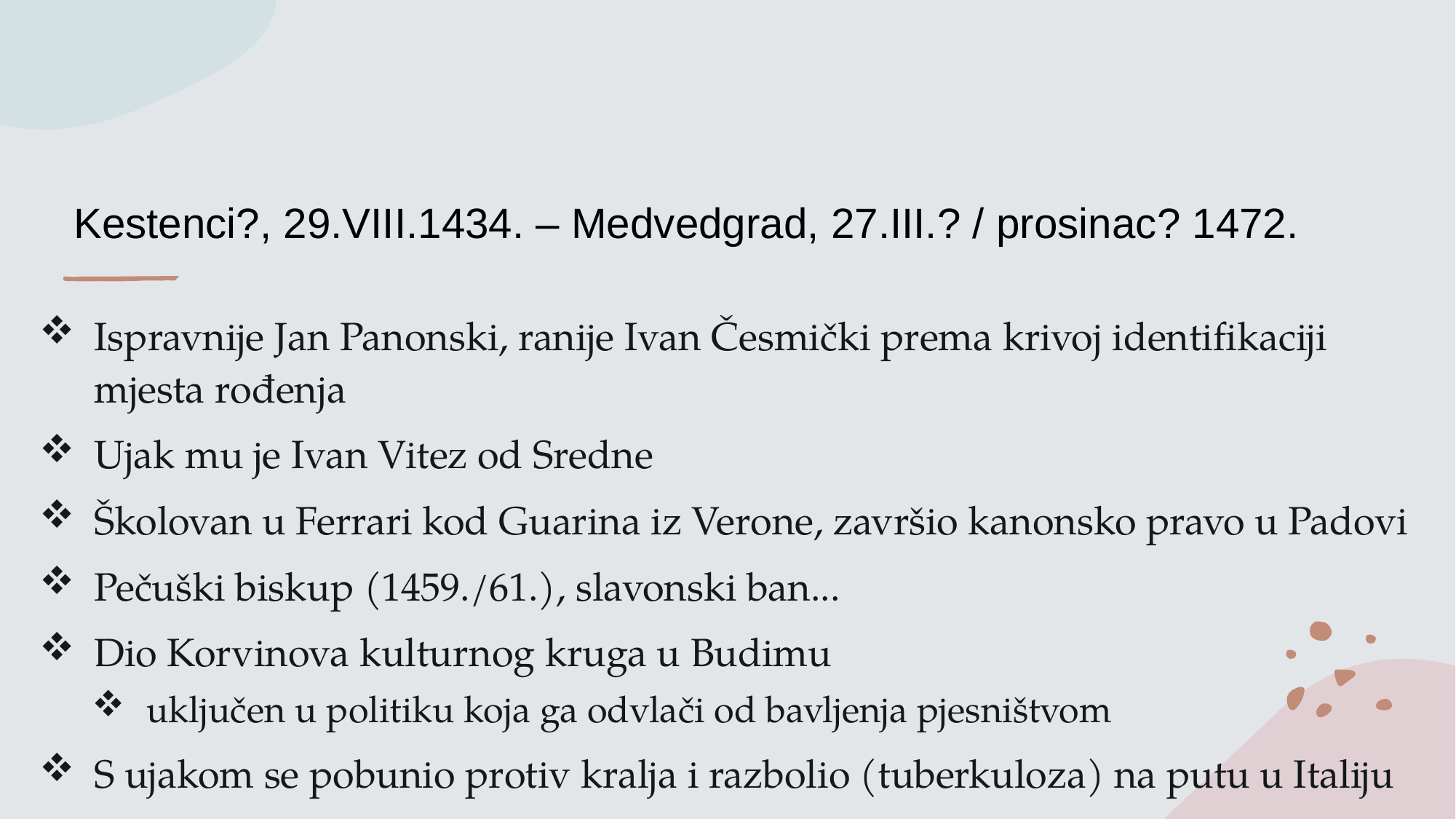

# Kestenci?, 29.VIII.1434. – Medvedgrad, 27.III.? / prosinac? 1472.
Ispravnije Jan Panonski, ranije Ivan Česmički prema krivoj identifikaciji mjesta rođenja
Ujak mu je Ivan Vitez od Sredne
Školovan u Ferrari kod Guarina iz Verone, završio kanonsko pravo u Padovi
Pečuški biskup (1459./61.), slavonski ban...
Dio Korvinova kulturnog kruga u Budimu
uključen u politiku koja ga odvlači od bavljenja pjesništvom
S ujakom se pobunio protiv kralja i razbolio (tuberkuloza) na putu u Italiju